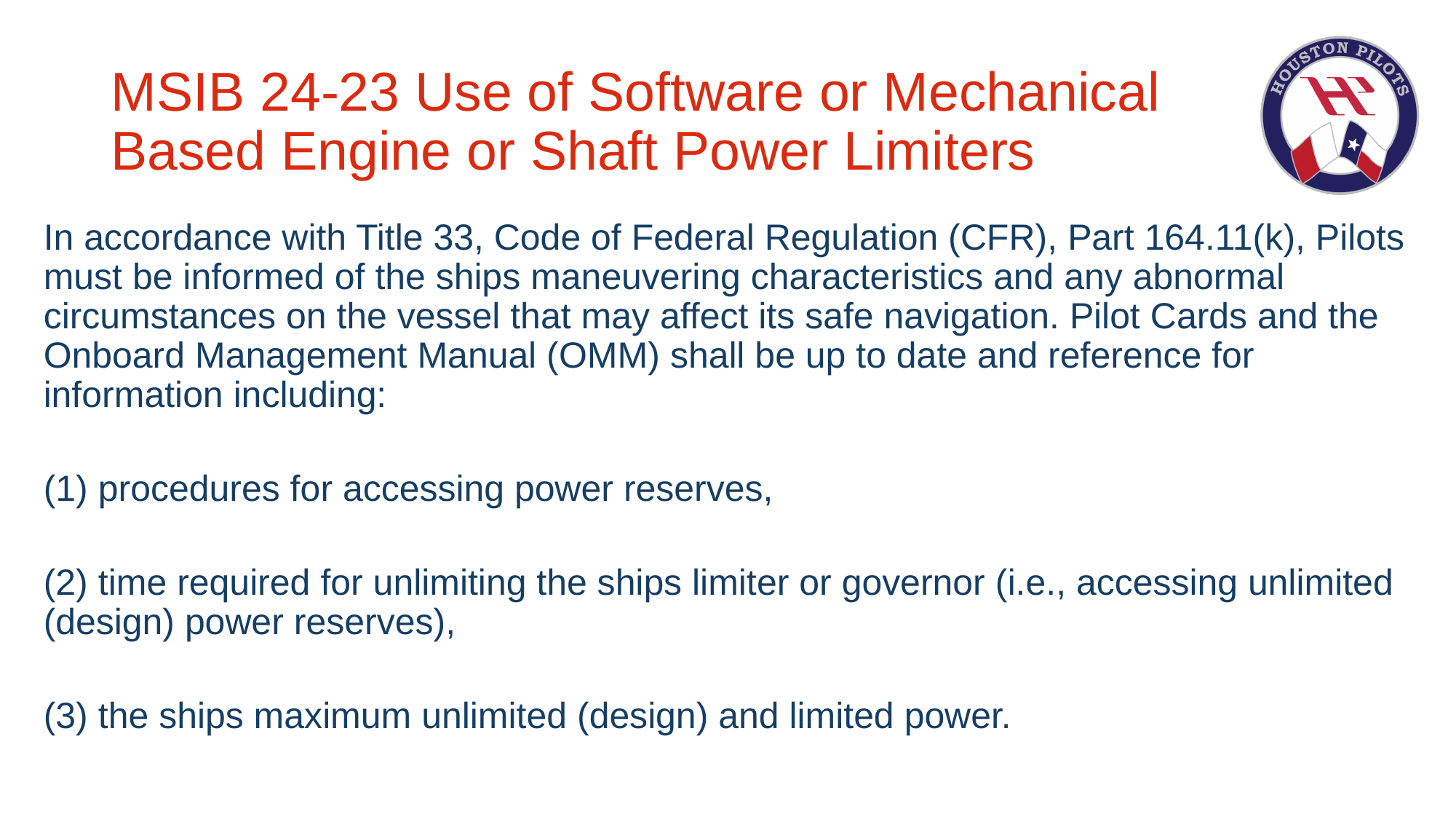

# MSIB 24-23 Use of Software or Mechanical Based Engine or Shaft Power Limiters
In accordance with Title 33, Code of Federal Regulation (CFR), Part 164.11(k), Pilots must be informed of the ships maneuvering characteristics and any abnormal circumstances on the vessel that may affect its safe navigation. Pilot Cards and the Onboard Management Manual (OMM) shall be up to date and reference for information including:
(1) procedures for accessing power reserves,
(2) time required for unlimiting the ships limiter or governor (i.e., accessing unlimited (design) power reserves),
(3) the ships maximum unlimited (design) and limited power.